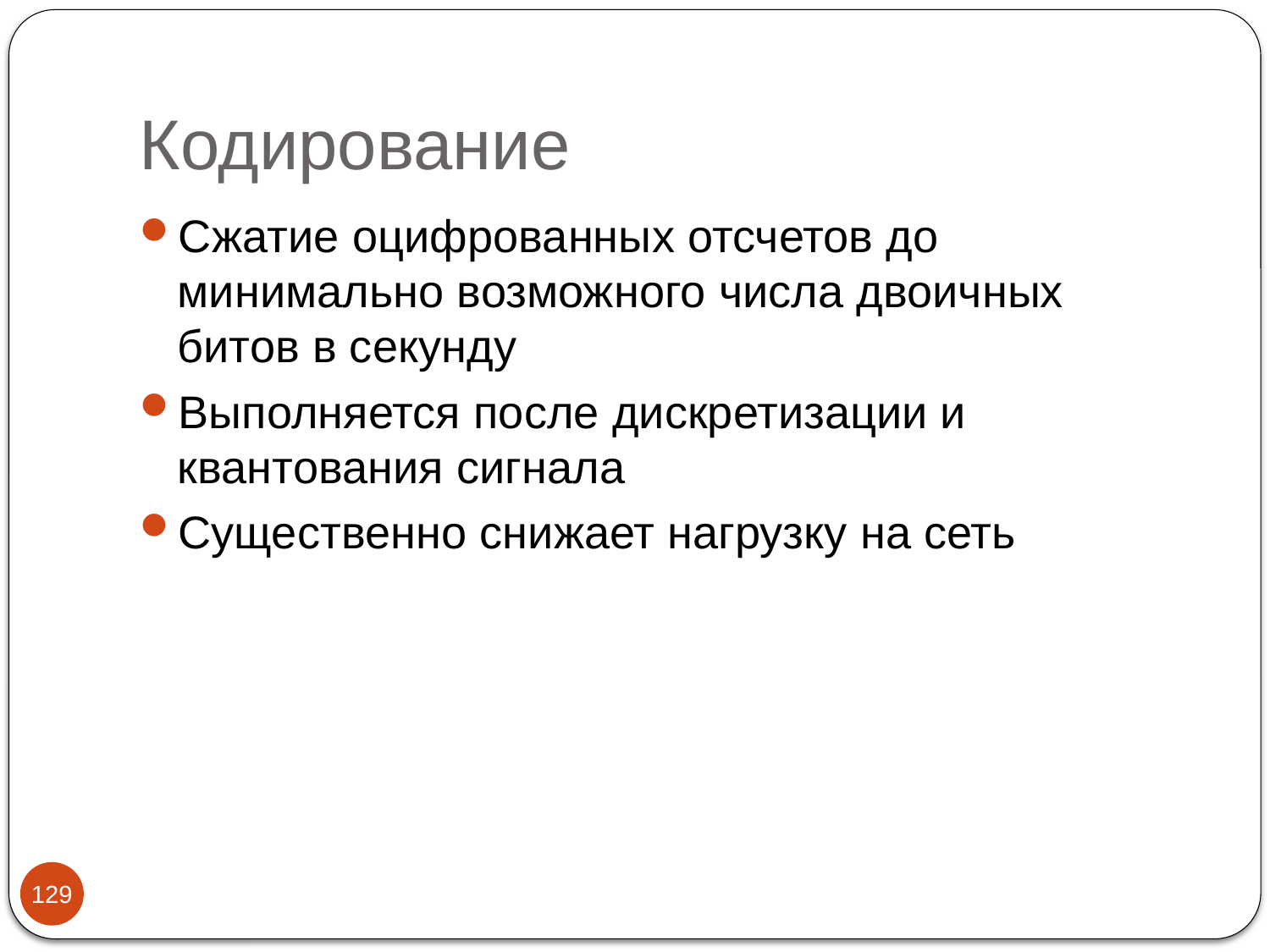

# Кодирование
Сжатие оцифрованных отсчетов до минимально возможного числа двоичных битов в секунду
Выполняется после дискретизации и квантования сигнала
Существенно снижает нагрузку на сеть

129